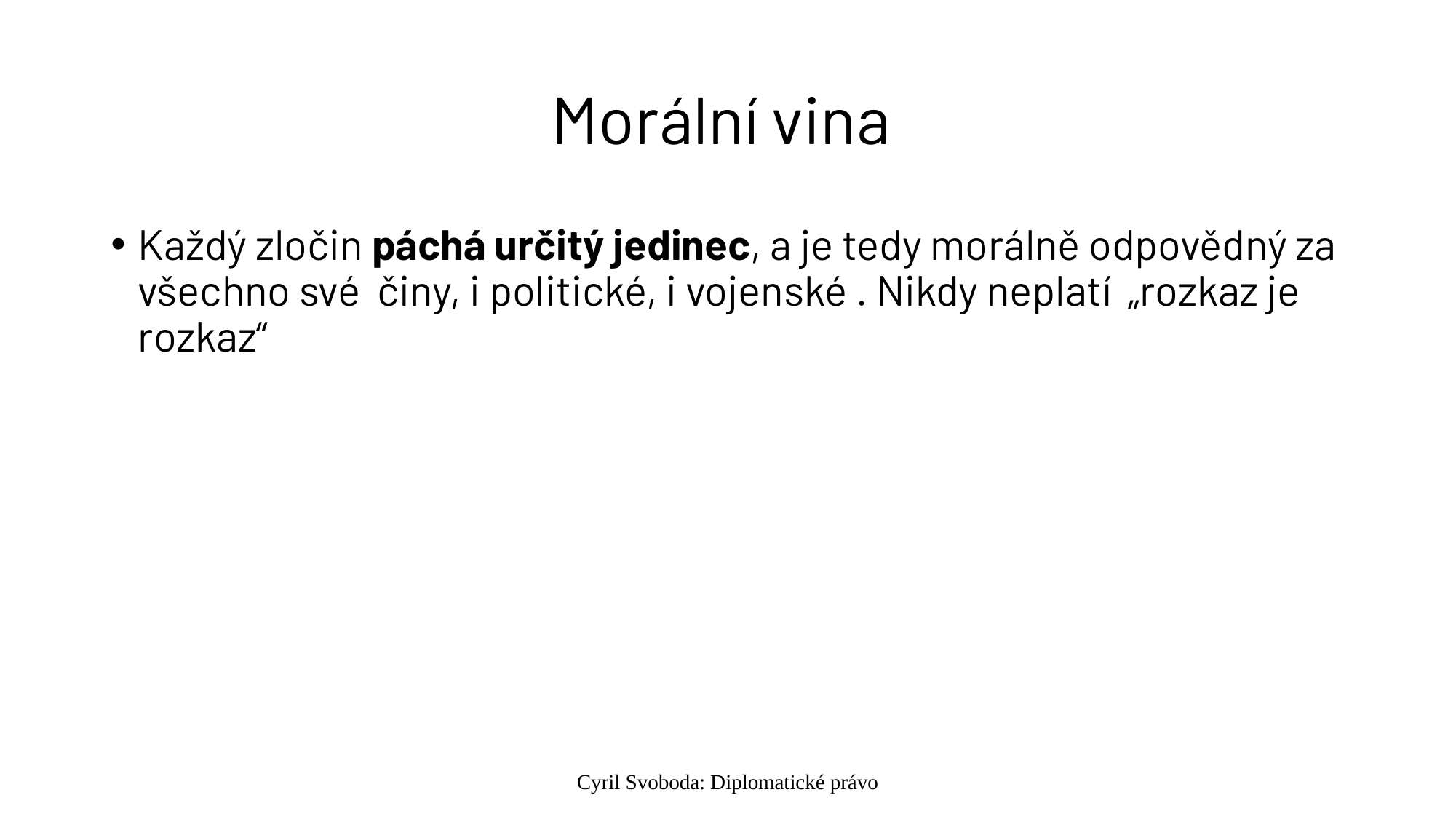

# Morální vina
Každý zločin páchá určitý jedinec, a je tedy morálně odpovědný za všechno své  činy, i politické, i vojenské . Nikdy neplatí  „rozkaz je  rozkaz“
Cyril Svoboda: Diplomatické právo